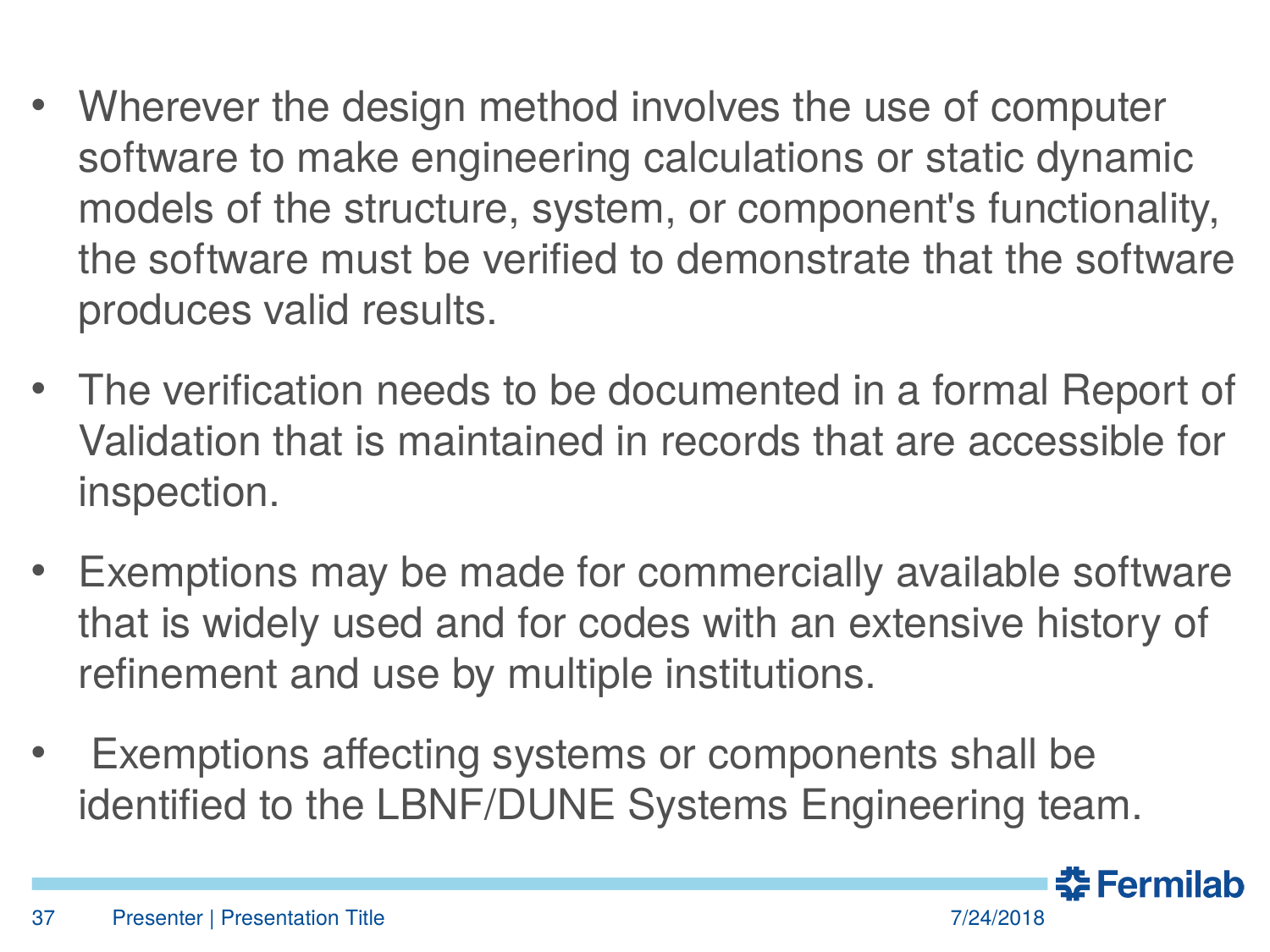

Wherever the design method involves the use of computer software to make engineering calculations or static dynamic models of the structure, system, or component's functionality, the software must be verified to demonstrate that the software produces valid results.
The verification needs to be documented in a formal Report of Validation that is maintained in records that are accessible for inspection.
Exemptions may be made for commercially available software that is widely used and for codes with an extensive history of refinement and use by multiple institutions.
 Exemptions affecting systems or components shall be identified to the LBNF/DUNE Systems Engineering team.
37
Presenter | Presentation Title
7/24/2018